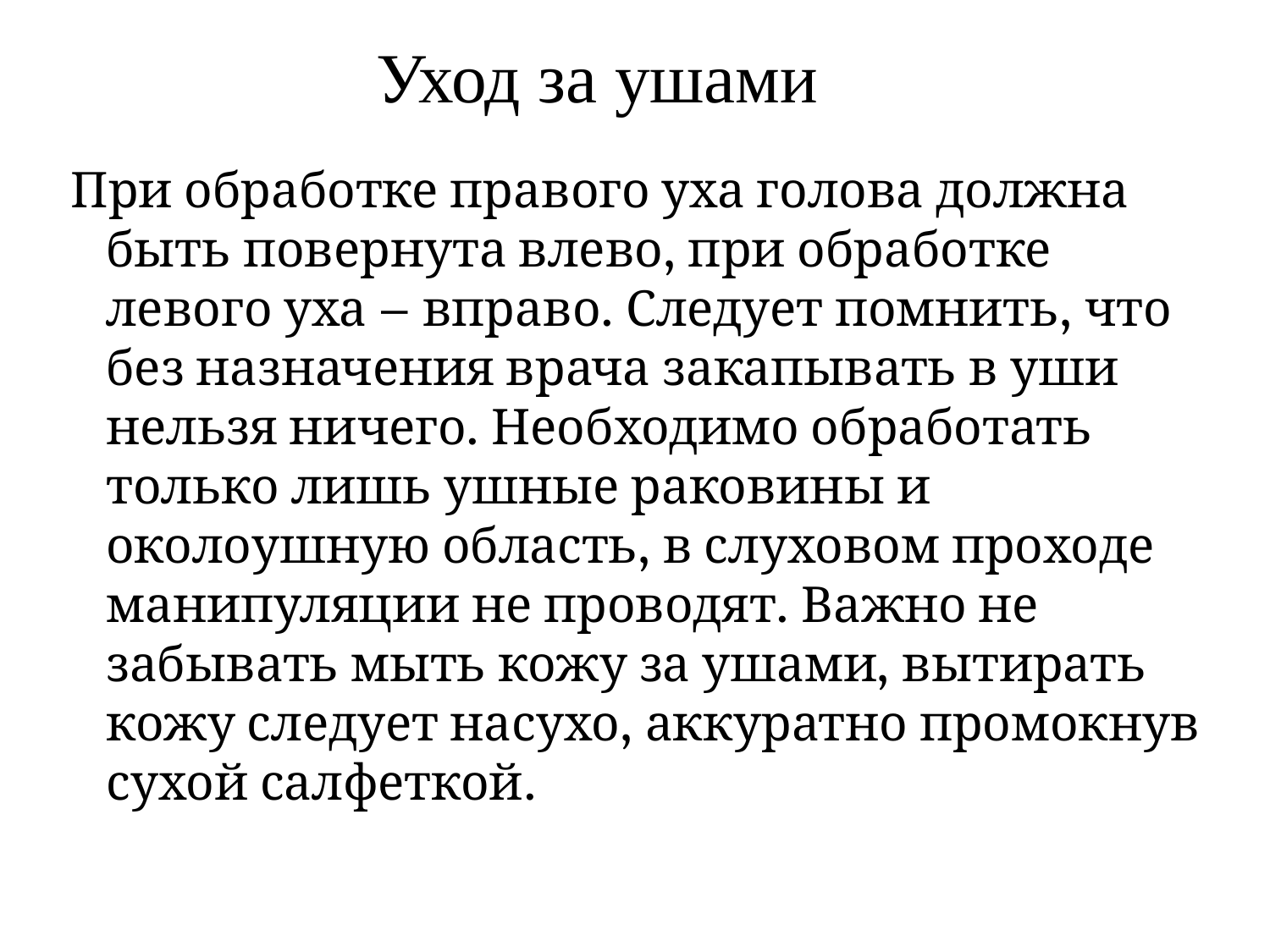

Уход за ушами
При обработке правого уха голова должна быть повернута влево, при обработке левого уха – вправо. Следует помнить, что без назначения врача закапывать в уши нельзя ничего. Необходимо обработать только лишь ушные раковины и околоушную область, в слуховом проходе манипуляции не проводят. Важно не забывать мыть кожу за ушами, вытирать кожу следует насухо, аккуратно промокнув сухой салфеткой.